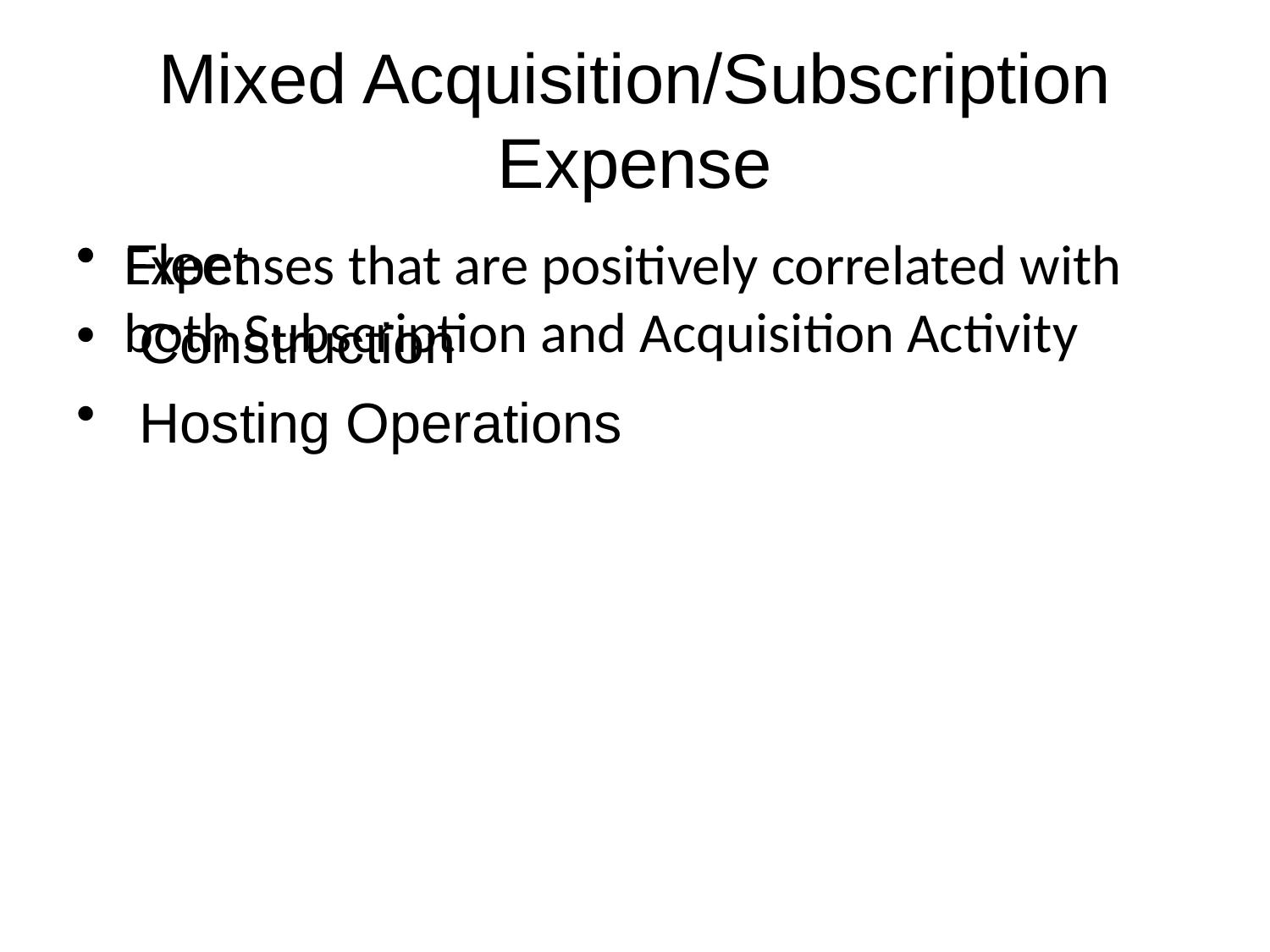

# Mixed Acquisition/Subscription Expense
Expenses that are positively correlated with both Subscription and Acquisition Activity

Fleet
 Construction
 Hosting Operations